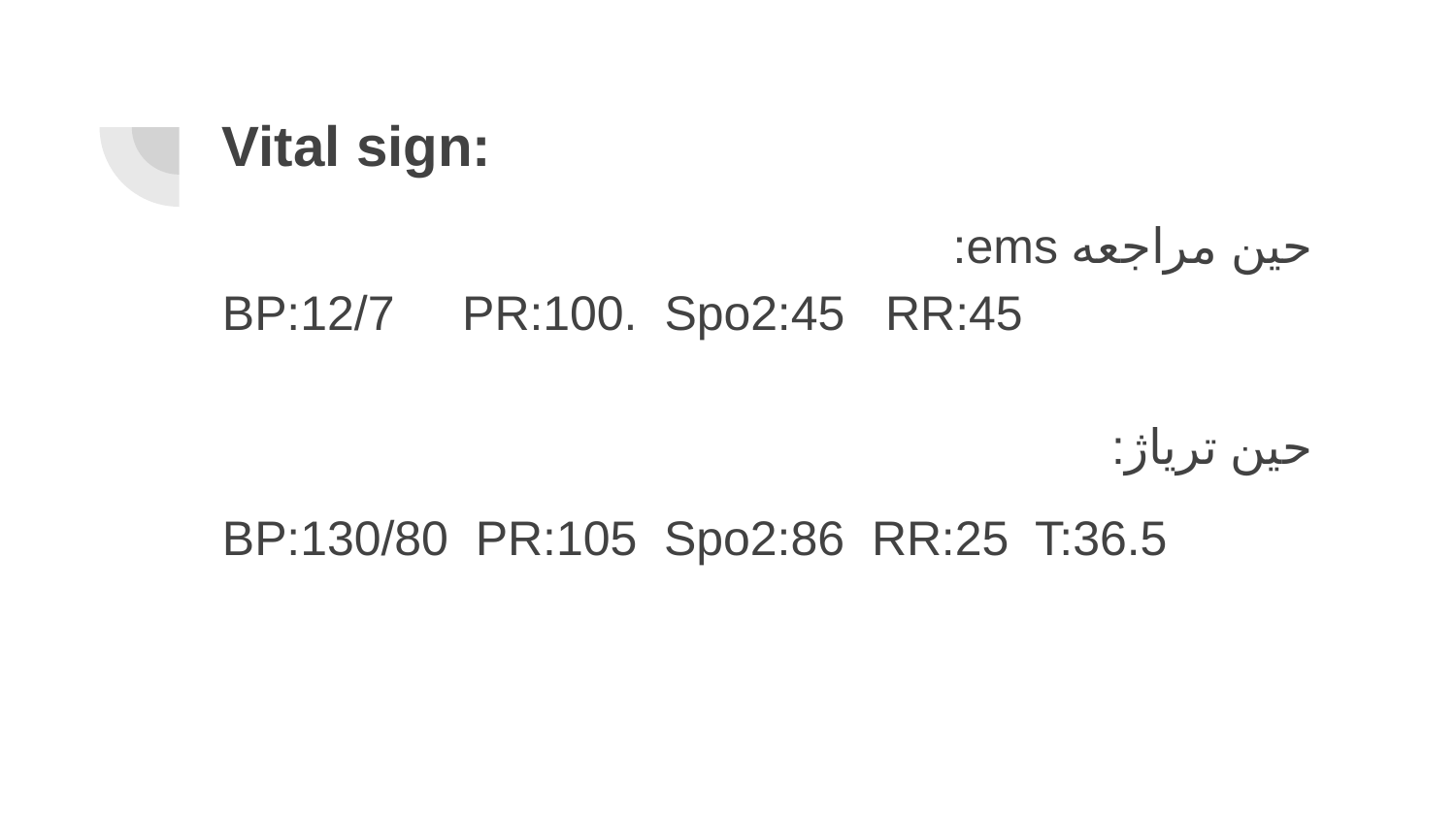

# Vital sign:
حین مراجعه ems:
BP:12/7     PR:100.  Spo2:45   RR:45

حین تریاژ:
BP:130/80  PR:105  Spo2:86  RR:25  T:36.5